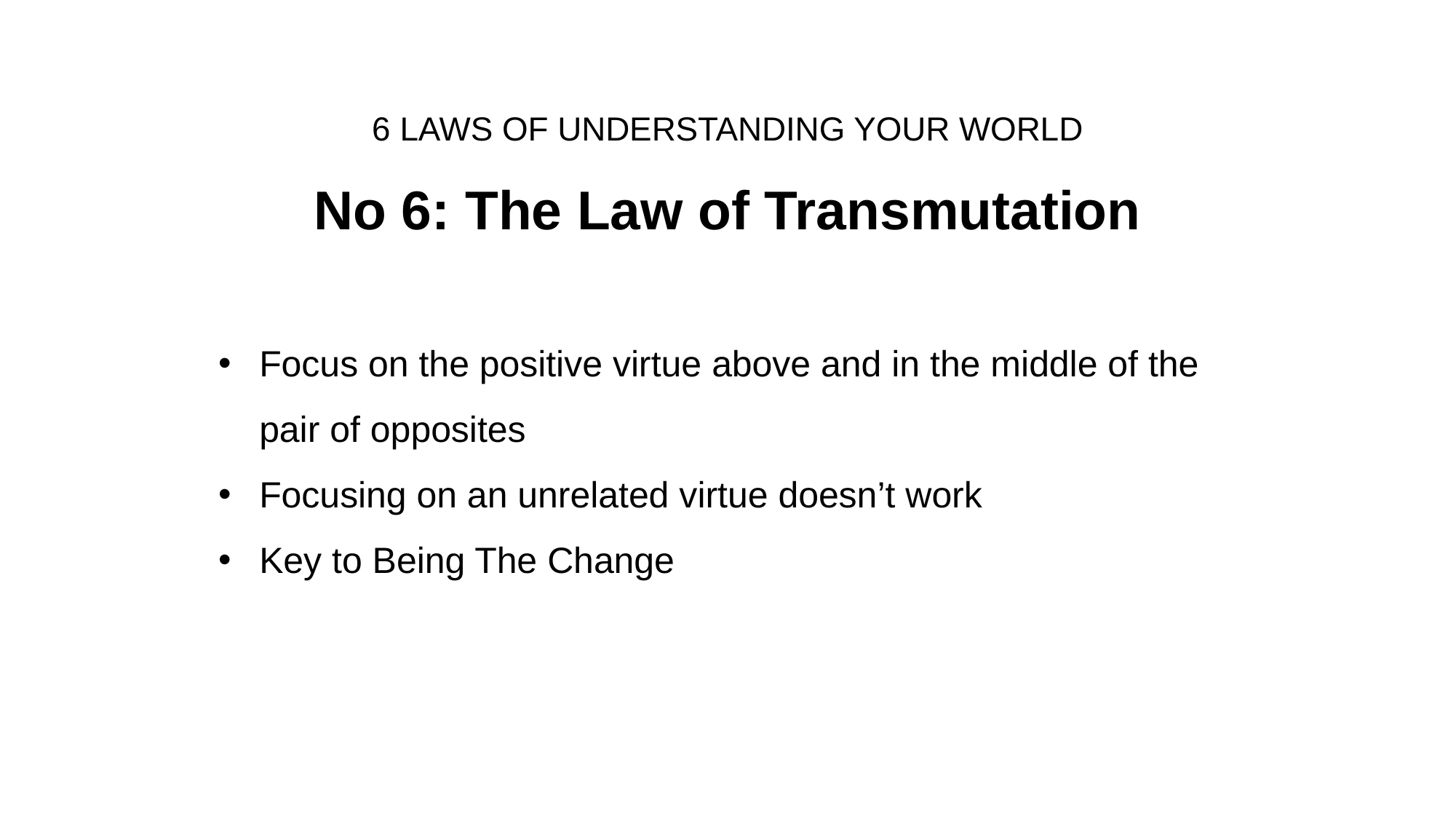

6 LAWS OF UNDERSTANDING YOUR WORLD
No 6: The Law of Transmutation
Focus on the positive virtue above and in the middle of the pair of opposites
Focusing on an unrelated virtue doesn’t work
Key to Being The Change